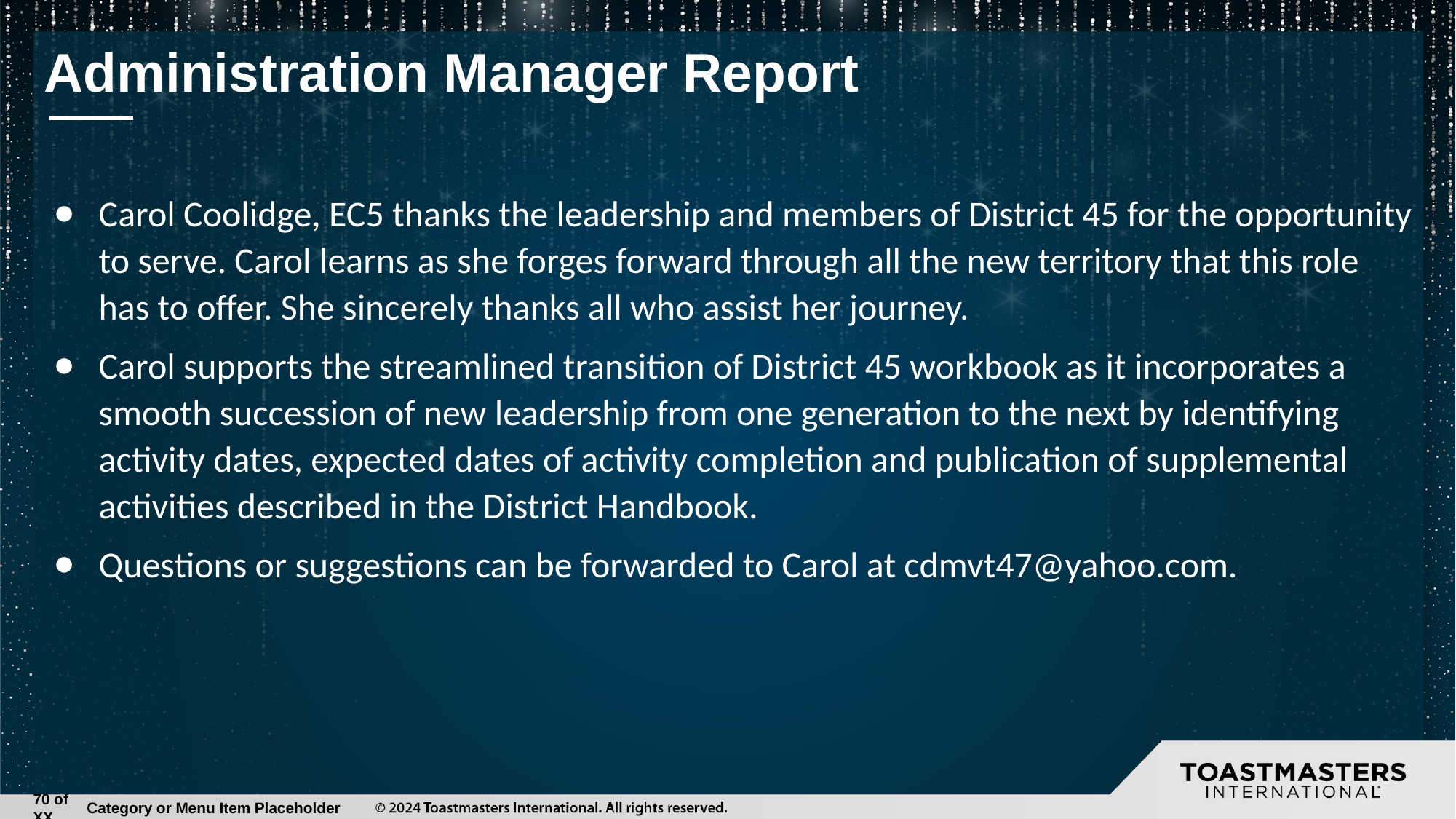

# Administration Manager Report
Carol Coolidge, EC5 thanks the leadership and members of District 45 for the opportunity to serve. Carol learns as she forges forward through all the new territory that this role has to offer. She sincerely thanks all who assist her journey.
Carol supports the streamlined transition of District 45 workbook as it incorporates a smooth succession of new leadership from one generation to the next by identifying activity dates, expected dates of activity completion and publication of supplemental activities described in the District Handbook.
Questions or suggestions can be forwarded to Carol at cdmvt47@yahoo.com.
70 of XX
Category or Menu Item Placeholder